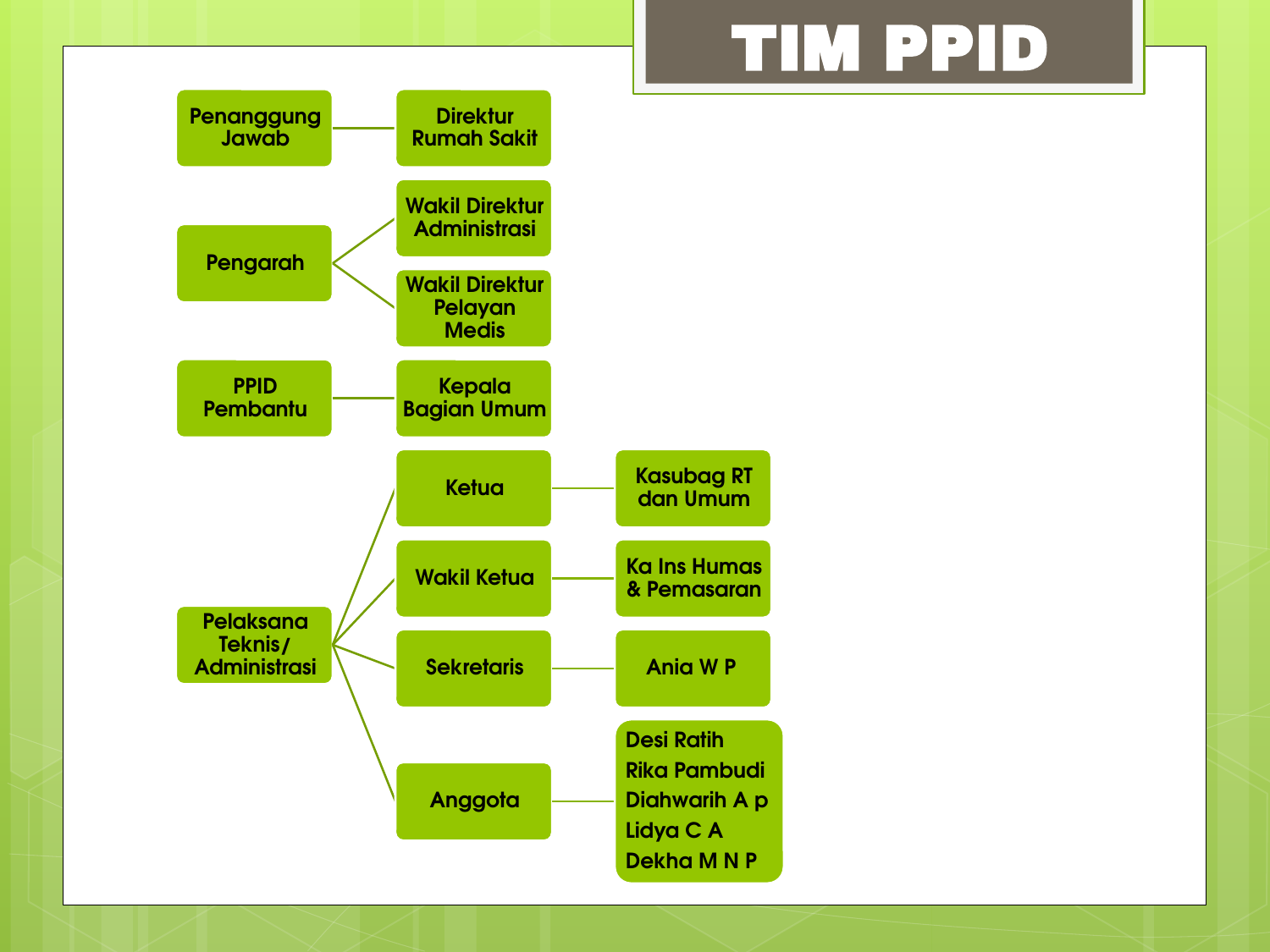

TIM PPID
Penanggung Jawab

Direktur Rumah Sakit
Pengarah

Wakil Direktur Administrasi

Wakil Direktur Pelayan Medis
PPID Pembantu

Kepala Bagian Umum
Pelaksana Teknis/ Administrasi

Ketua

Kasubag RT dan Umum

Wakil Ketua

Ka Ins Humas & Pemasaran

Sekretaris

Ania W P

Anggota

Desi Ratih
Rika Pambudi
Diahwarih A p
Lidya C A
Dekha M N P